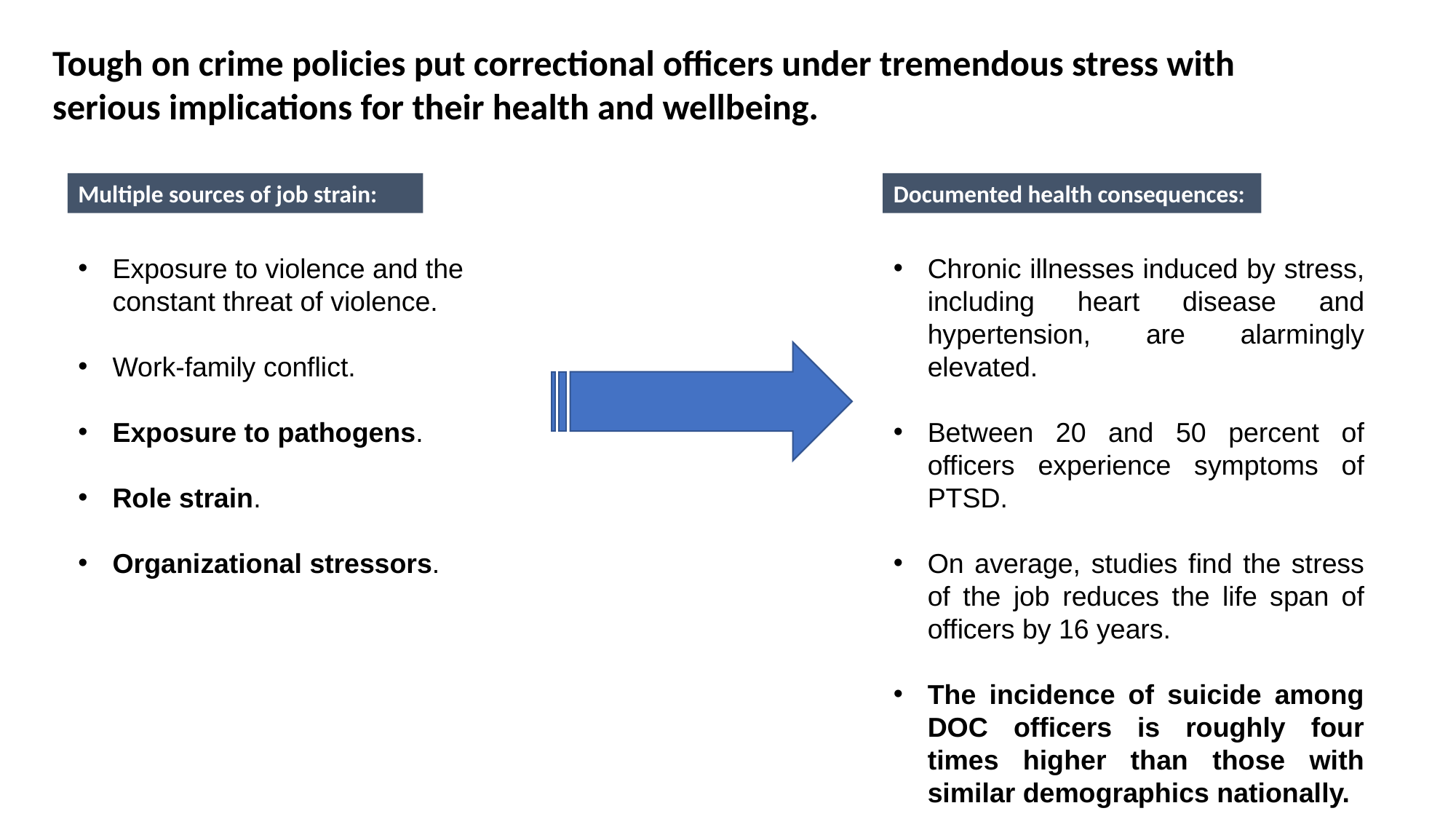

Tough on crime policies put correctional officers under tremendous stress with serious implications for their health and wellbeing.
Multiple sources of job strain:
Documented health consequences:
Exposure to violence and the constant threat of violence.

Work-family conflict.

Exposure to pathogens.

Role strain.

Organizational stressors.

Chronic illnesses induced by stress, including heart disease and hypertension, are alarmingly elevated.

Between 20 and 50 percent of officers experience symptoms of PTSD.

On average, studies find the stress of the job reduces the life span of officers by 16 years.

The incidence of suicide among DOC officers is roughly four times higher than those with similar demographics nationally.